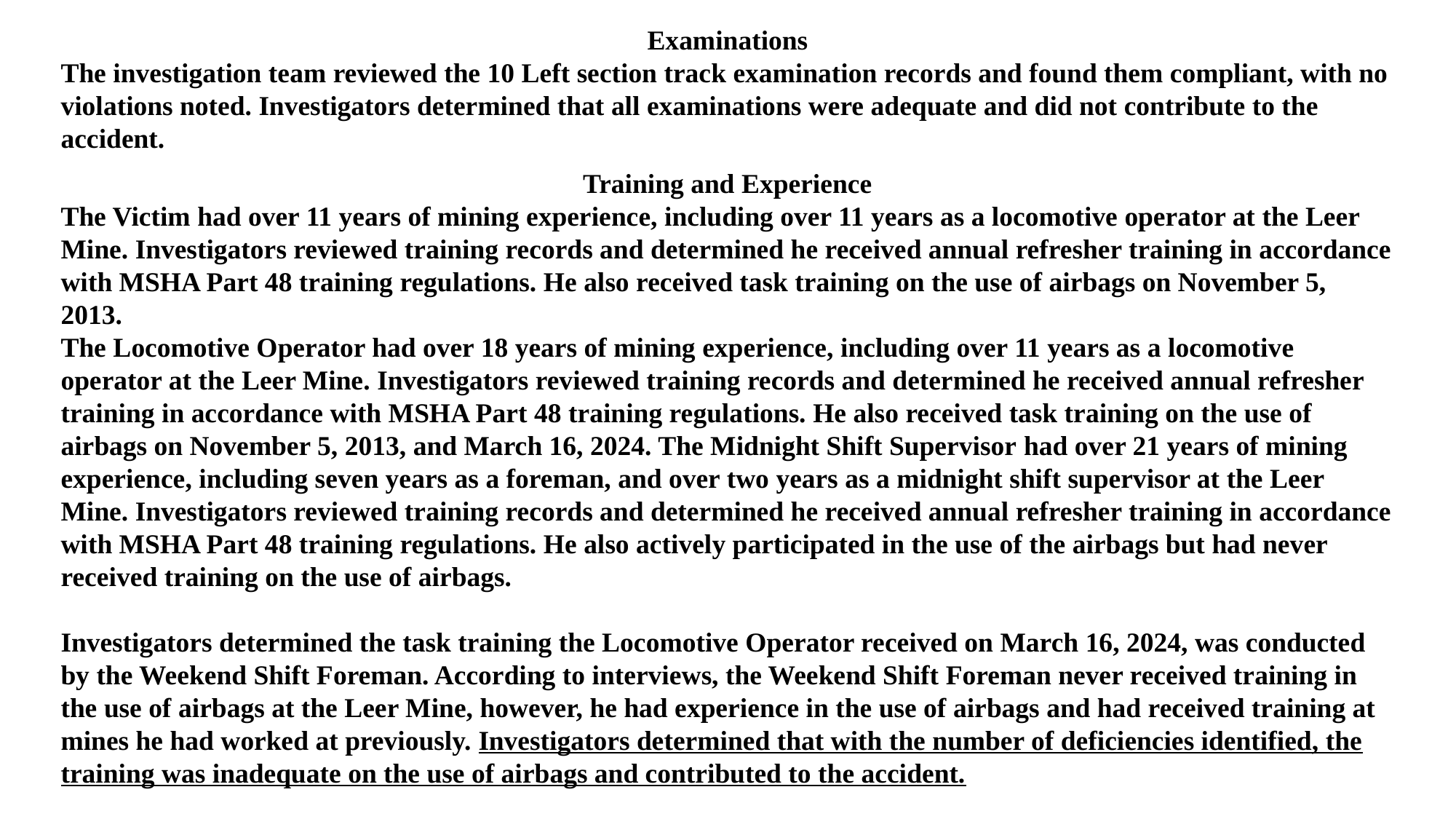

Examinations
The investigation team reviewed the 10 Left section track examination records and found them compliant, with no violations noted. Investigators determined that all examinations were adequate and did not contribute to the accident.
Training and Experience
The Victim had over 11 years of mining experience, including over 11 years as a locomotive operator at the Leer Mine. Investigators reviewed training records and determined he received annual refresher training in accordance with MSHA Part 48 training regulations. He also received task training on the use of airbags on November 5, 2013.
The Locomotive Operator had over 18 years of mining experience, including over 11 years as a locomotive operator at the Leer Mine. Investigators reviewed training records and determined he received annual refresher training in accordance with MSHA Part 48 training regulations. He also received task training on the use of airbags on November 5, 2013, and March 16, 2024. The Midnight Shift Supervisor had over 21 years of mining experience, including seven years as a foreman, and over two years as a midnight shift supervisor at the Leer Mine. Investigators reviewed training records and determined he received annual refresher training in accordance with MSHA Part 48 training regulations. He also actively participated in the use of the airbags but had never received training on the use of airbags.

Investigators determined the task training the Locomotive Operator received on March 16, 2024, was conducted by the Weekend Shift Foreman. According to interviews, the Weekend Shift Foreman never received training in the use of airbags at the Leer Mine, however, he had experience in the use of airbags and had received training at mines he had worked at previously. Investigators determined that with the number of deficiencies identified, the training was inadequate on the use of airbags and contributed to the accident.